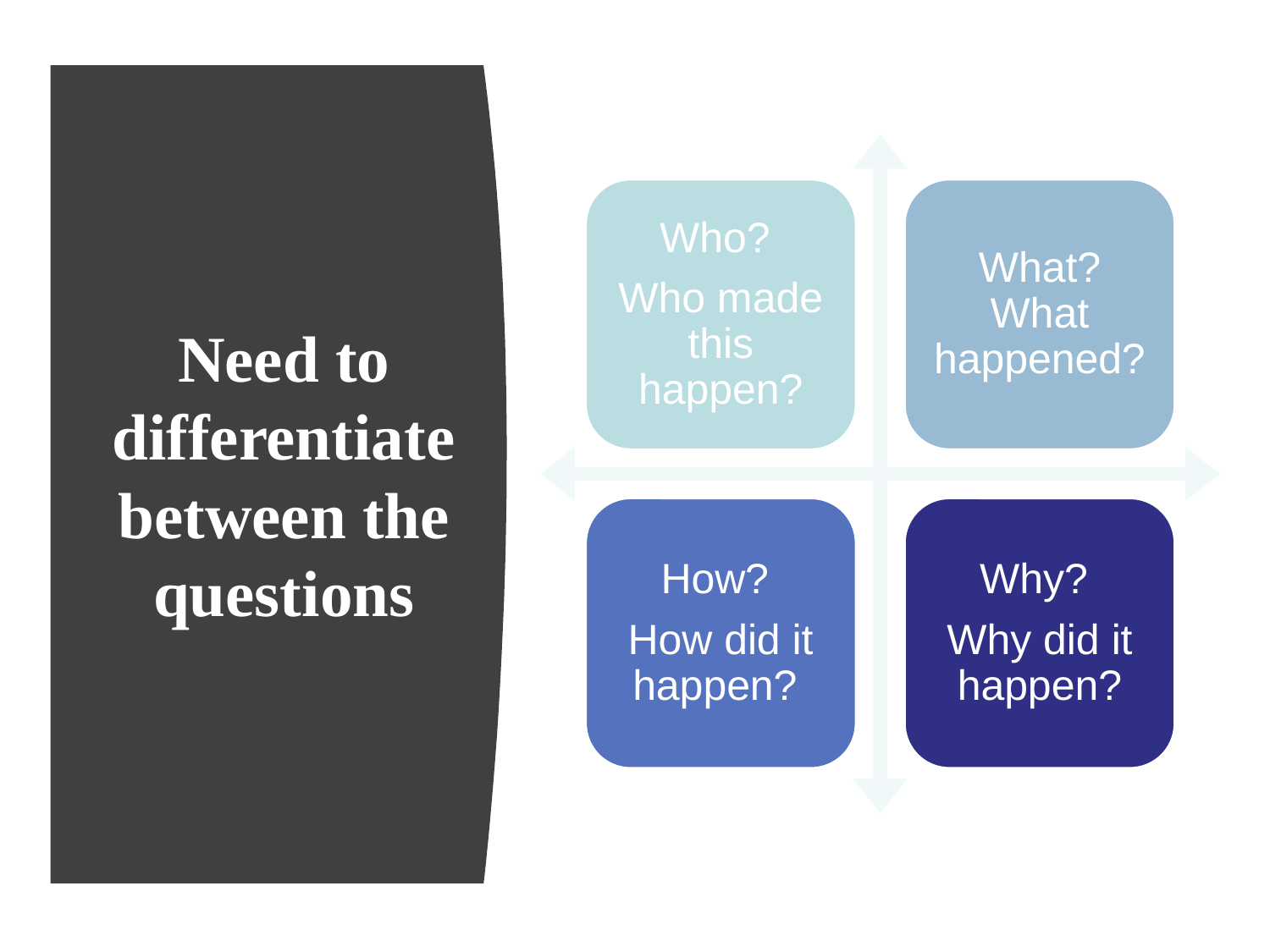

Who?
Who made this happen?
What? What happened?

How?
How did it happen?
Why?
Why did it happen?
# Need to differentiate between the questions